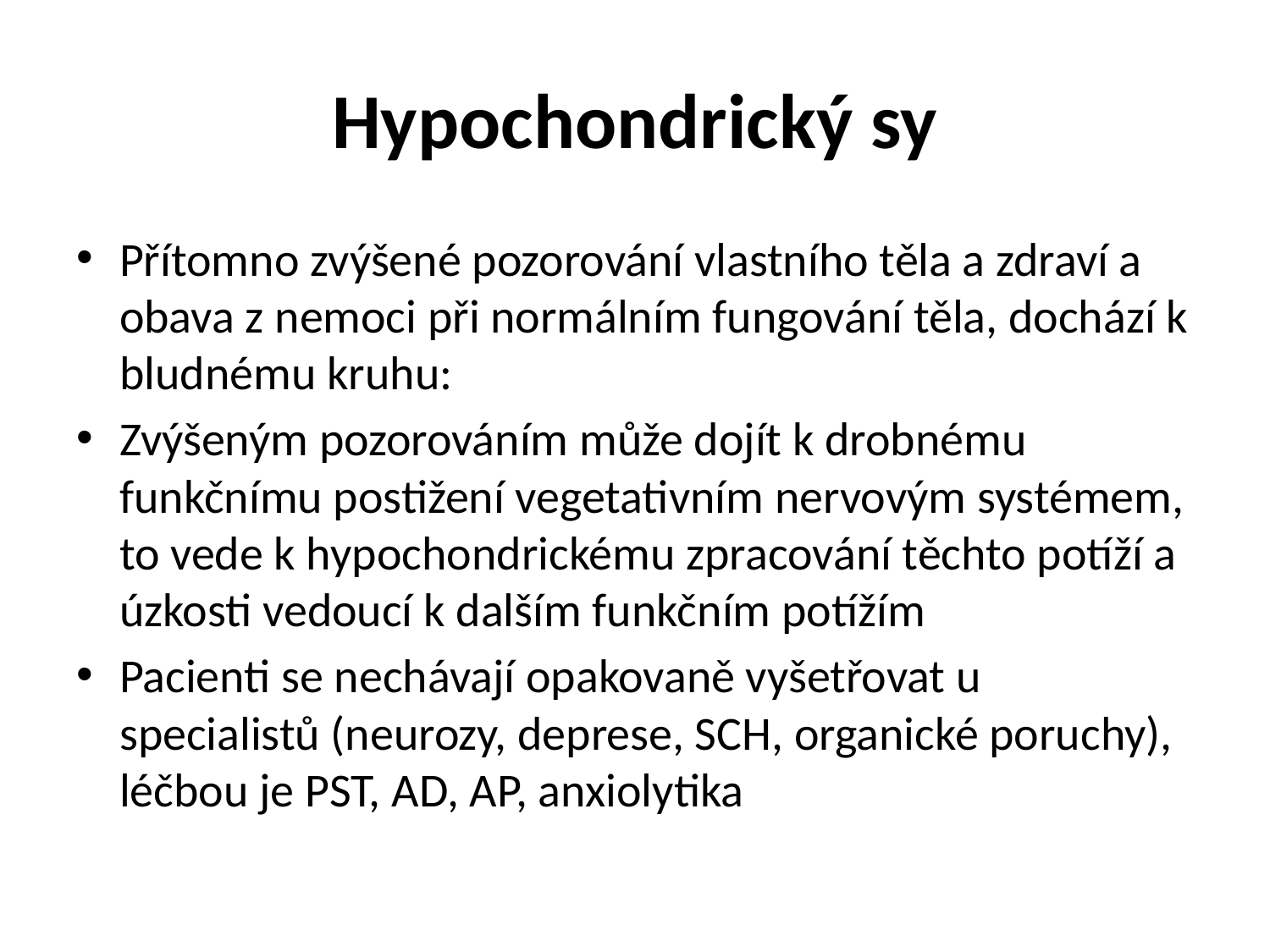

# Hypochondrický sy
Přítomno zvýšené pozorování vlastního těla a zdraví a obava z nemoci při normálním fungování těla, dochází k bludnému kruhu:
Zvýšeným pozorováním může dojít k drobnému funkčnímu postižení vegetativním nervovým systémem, to vede k hypochondrickému zpracování těchto potíží a úzkosti vedoucí k dalším funkčním potížím
Pacienti se nechávají opakovaně vyšetřovat u specialistů (neurozy, deprese, SCH, organické poruchy), léčbou je PST, AD, AP, anxiolytika